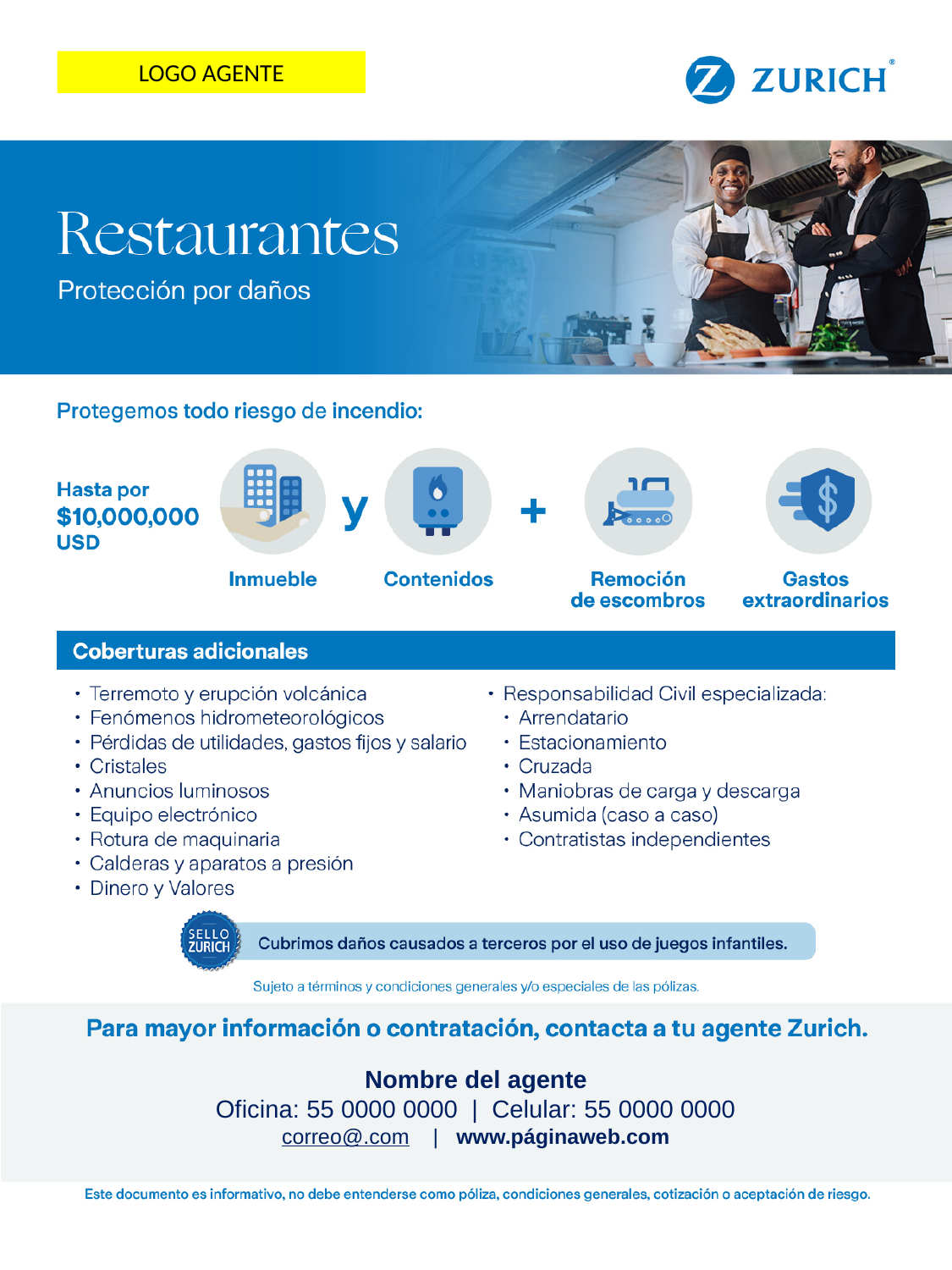

LOGO AGENTE
Nombre del agente
Oficina: 55 0000 0000  |  Celular: 55 0000 0000
correo@.com    |   www.páginaweb.com